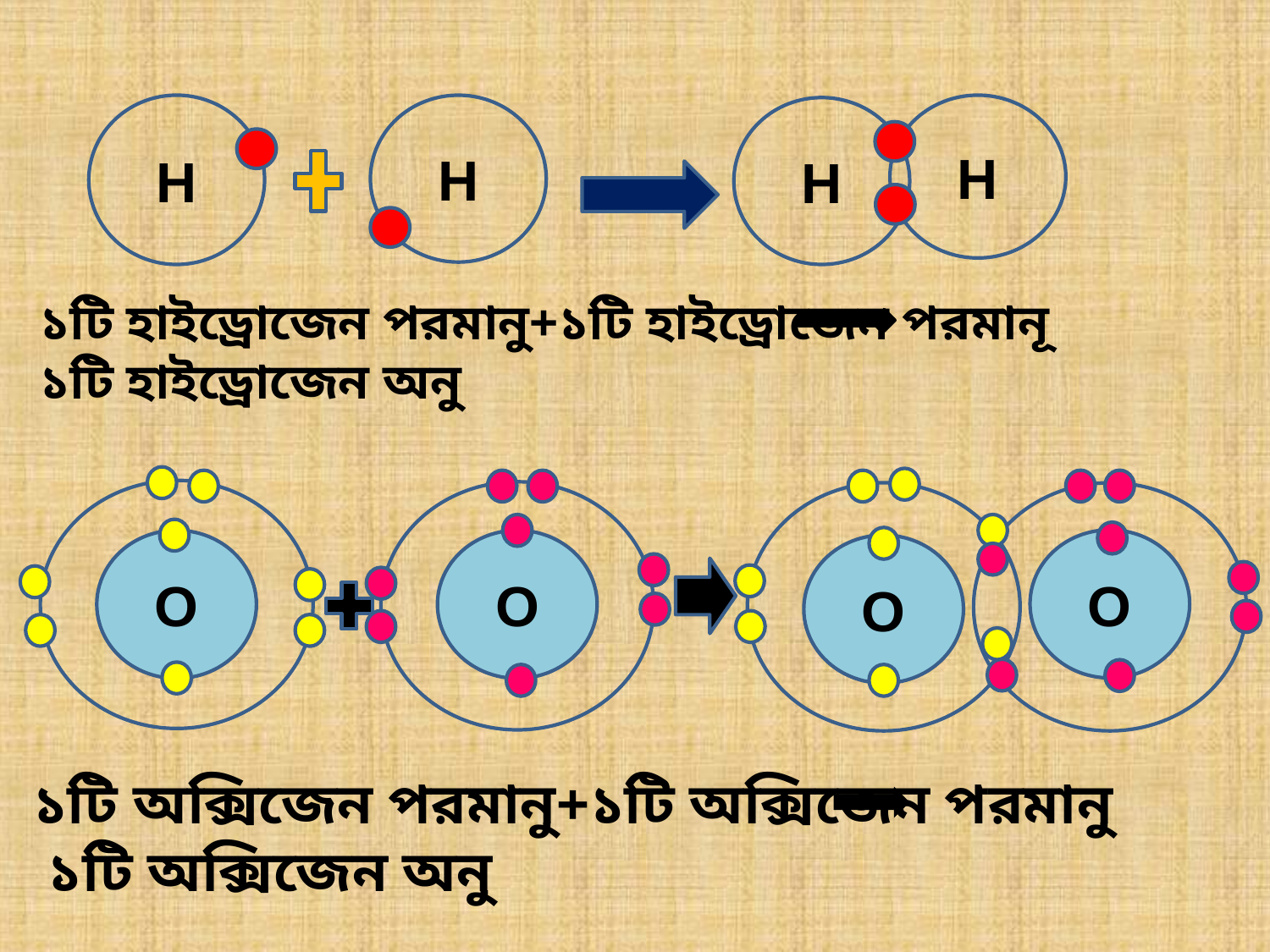

H
H
H
H

১টি হাইড্রোজেন পরমানু+১টি হাইড্রোজেন পরমানূ           ১টি হাইড্রোজেন অনু

O
O
O
O

১টি অক্সিজেন পরমানু+১টি অক্সিজেন পরমানু          ১টি অক্সিজেন অনু